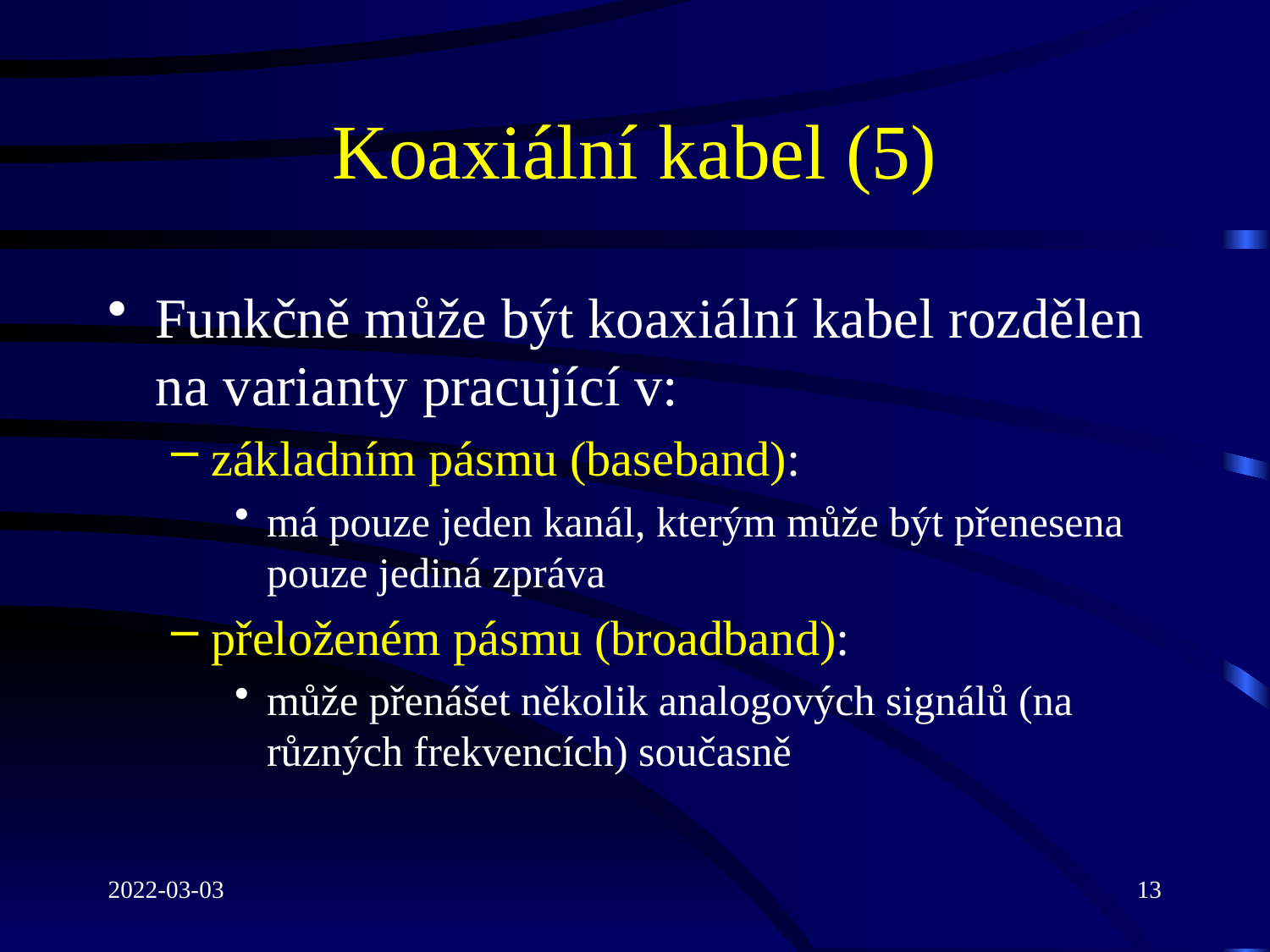

# Koaxiální kabel (5)
Funkčně může být koaxiální kabel rozdělen na varianty pracující v:
základním pásmu (baseband):
má pouze jeden kanál, kterým může být přenesena pouze jediná zpráva
přeloženém pásmu (broadband):
může přenášet několik analogových signálů (na různých frekvencích) současně
2022-03-03
13